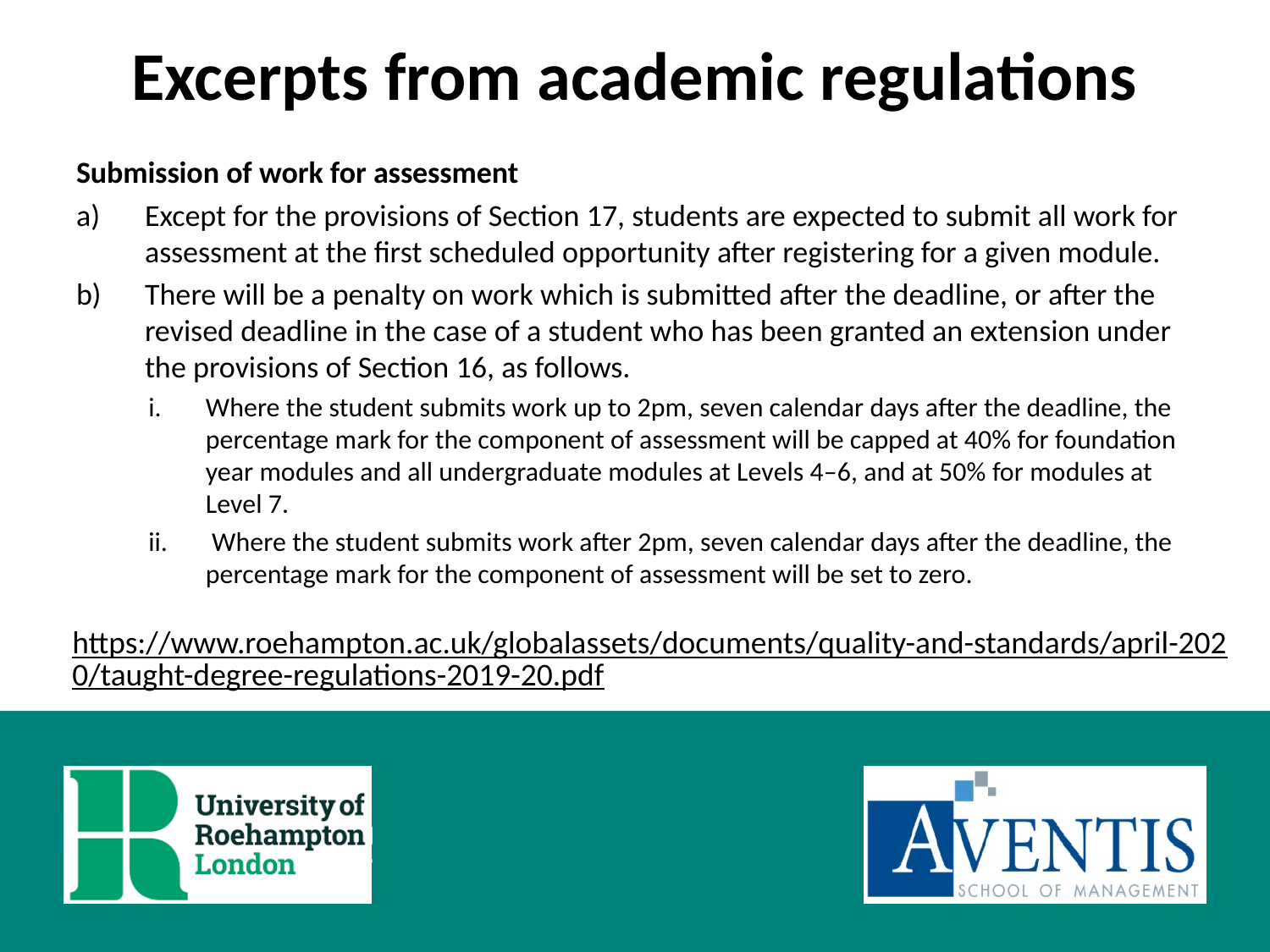

# Excerpts from academic regulations
Submission of work for assessment
Except for the provisions of Section 17, students are expected to submit all work for assessment at the first scheduled opportunity after registering for a given module.
There will be a penalty on work which is submitted after the deadline, or after the revised deadline in the case of a student who has been granted an extension under the provisions of Section 16, as follows.
Where the student submits work up to 2pm, seven calendar days after the deadline, the percentage mark for the component of assessment will be capped at 40% for foundation year modules and all undergraduate modules at Levels 4–6, and at 50% for modules at Level 7.
 Where the student submits work after 2pm, seven calendar days after the deadline, the percentage mark for the component of assessment will be set to zero.
https://www.roehampton.ac.uk/globalassets/documents/quality-and-standards/april-2020/taught-degree-regulations-2019-20.pdf